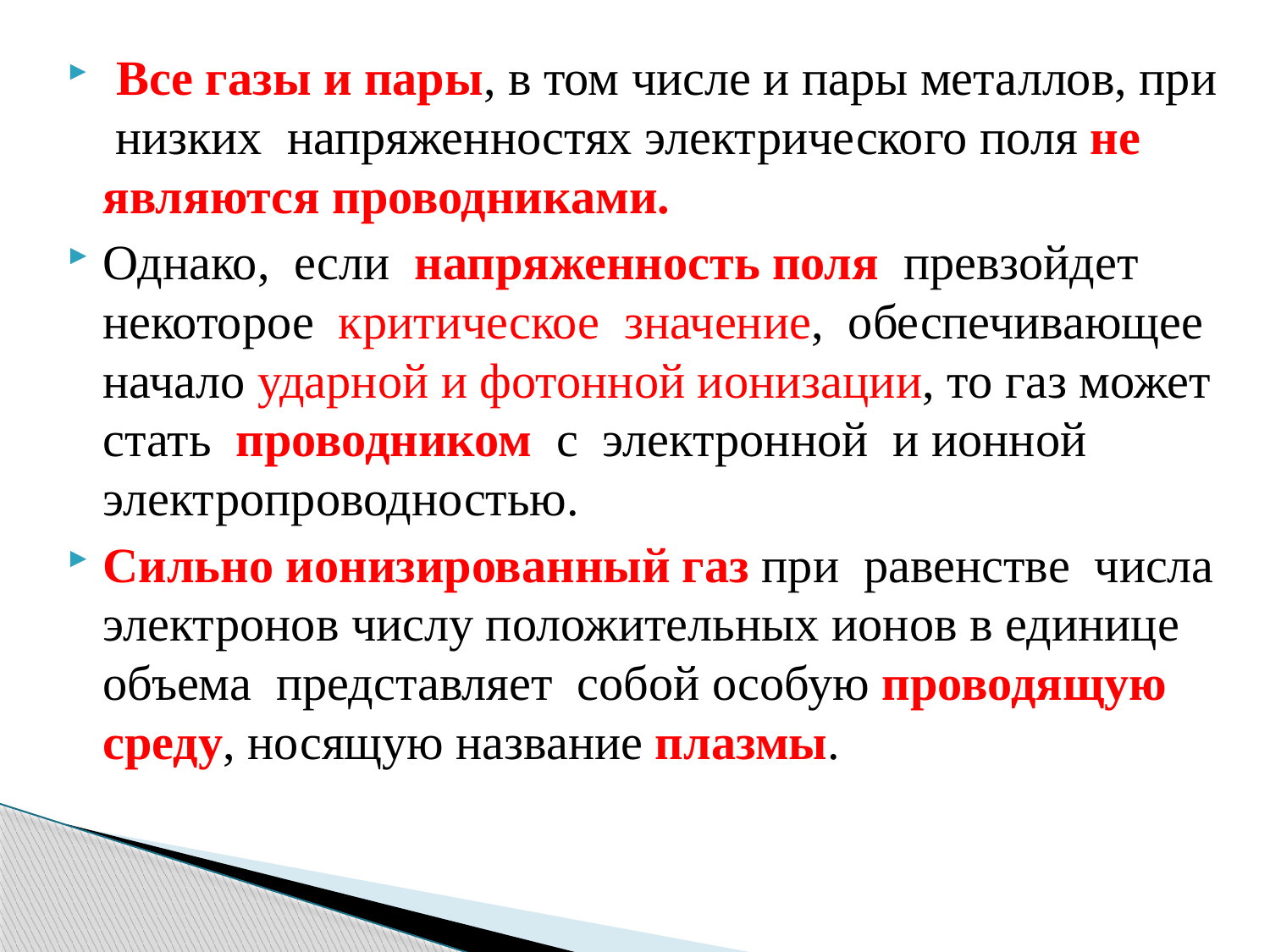

Все газы и пары, в том числе и пары металлов, при  низких  напряженностях электрического поля не являются проводниками.
Однако,  если  напряженность поля  превзойдет  некоторое  критическое  значение,  обеспечивающее  начало ударной и фотонной ионизации, то газ может стать  проводником  с  электронной  и ионной электропроводностью.
Сильно ионизированный газ при  равенстве  числа электронов числу положительных ионов в единице  объема  представляет  собой особую проводящую среду, носящую название плазмы.